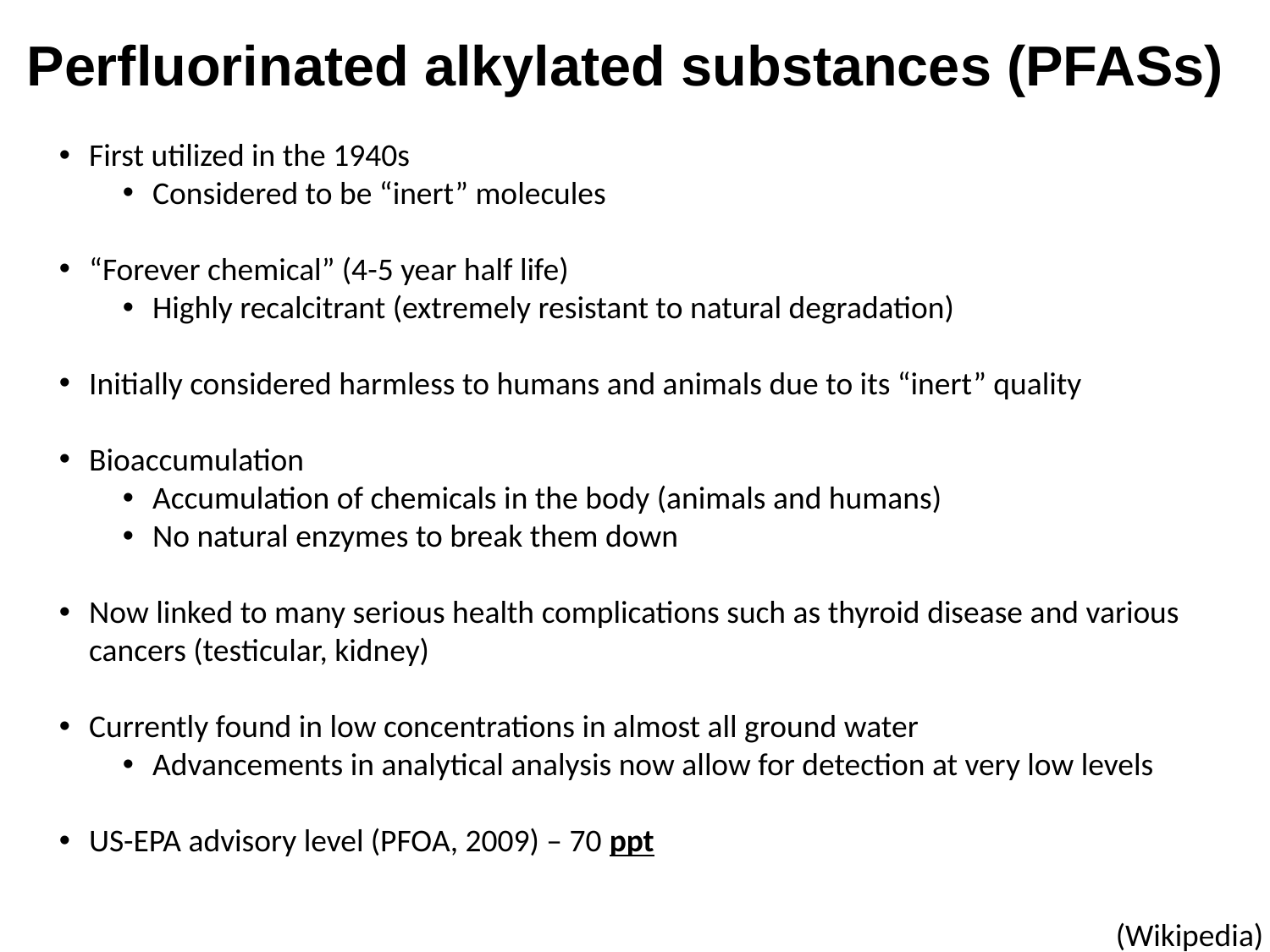

# Perfluorinated alkylated substances (PFASs)
First utilized in the 1940s
Considered to be “inert” molecules

“Forever chemical” (4-5 year half life)
Highly recalcitrant (extremely resistant to natural degradation)

Initially considered harmless to humans and animals due to its “inert” quality

Bioaccumulation
Accumulation of chemicals in the body (animals and humans)
No natural enzymes to break them down

Now linked to many serious health complications such as thyroid disease and various cancers (testicular, kidney)

Currently found in low concentrations in almost all ground water
Advancements in analytical analysis now allow for detection at very low levels

US-EPA advisory level (PFOA, 2009) – 70 ppt

17
(Wikipedia)